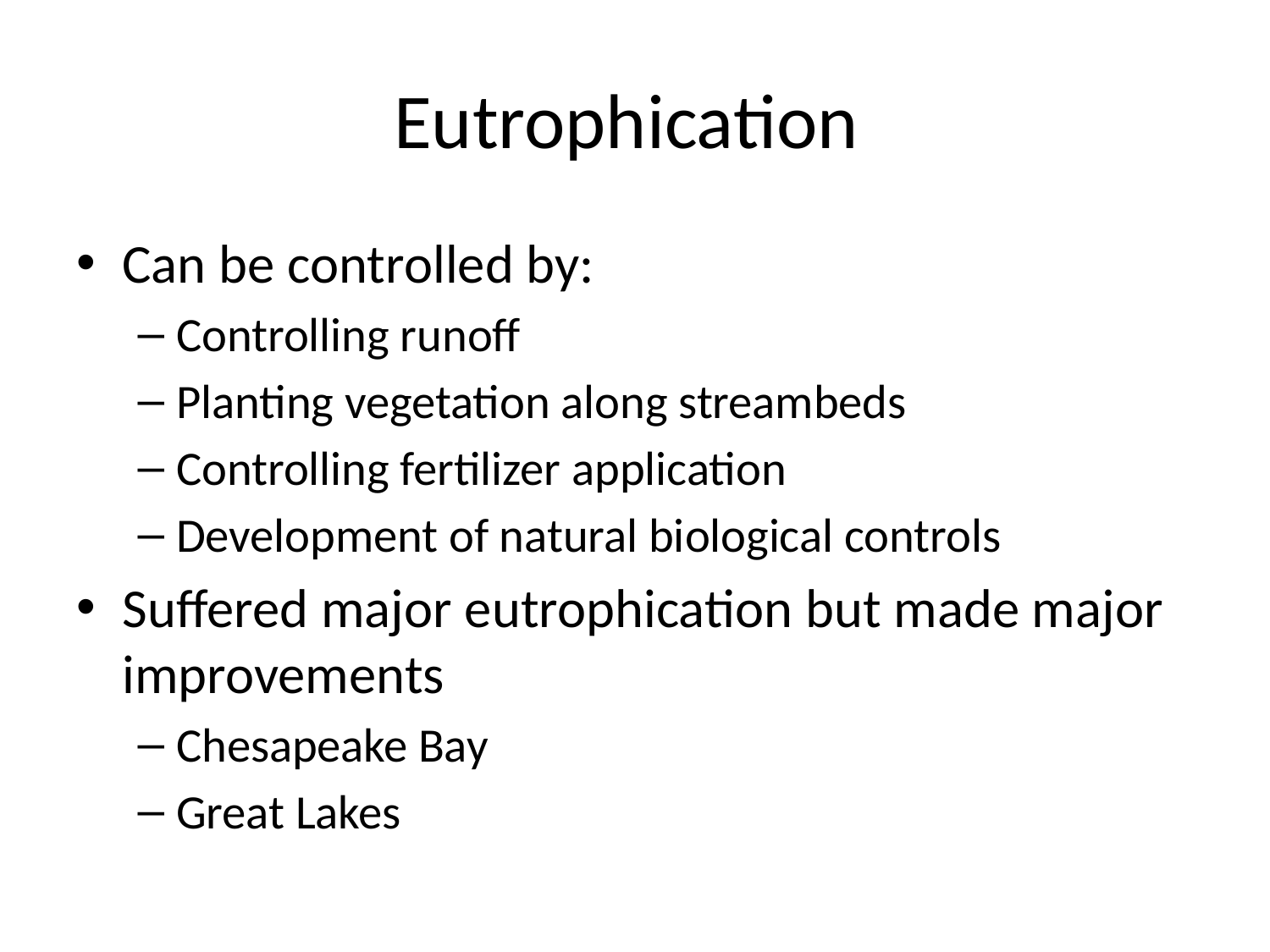

# Eutrophication
Can be controlled by:
Controlling runoff
Planting vegetation along streambeds
Controlling fertilizer application
Development of natural biological controls
Suffered major eutrophication but made major improvements
Chesapeake Bay
Great Lakes